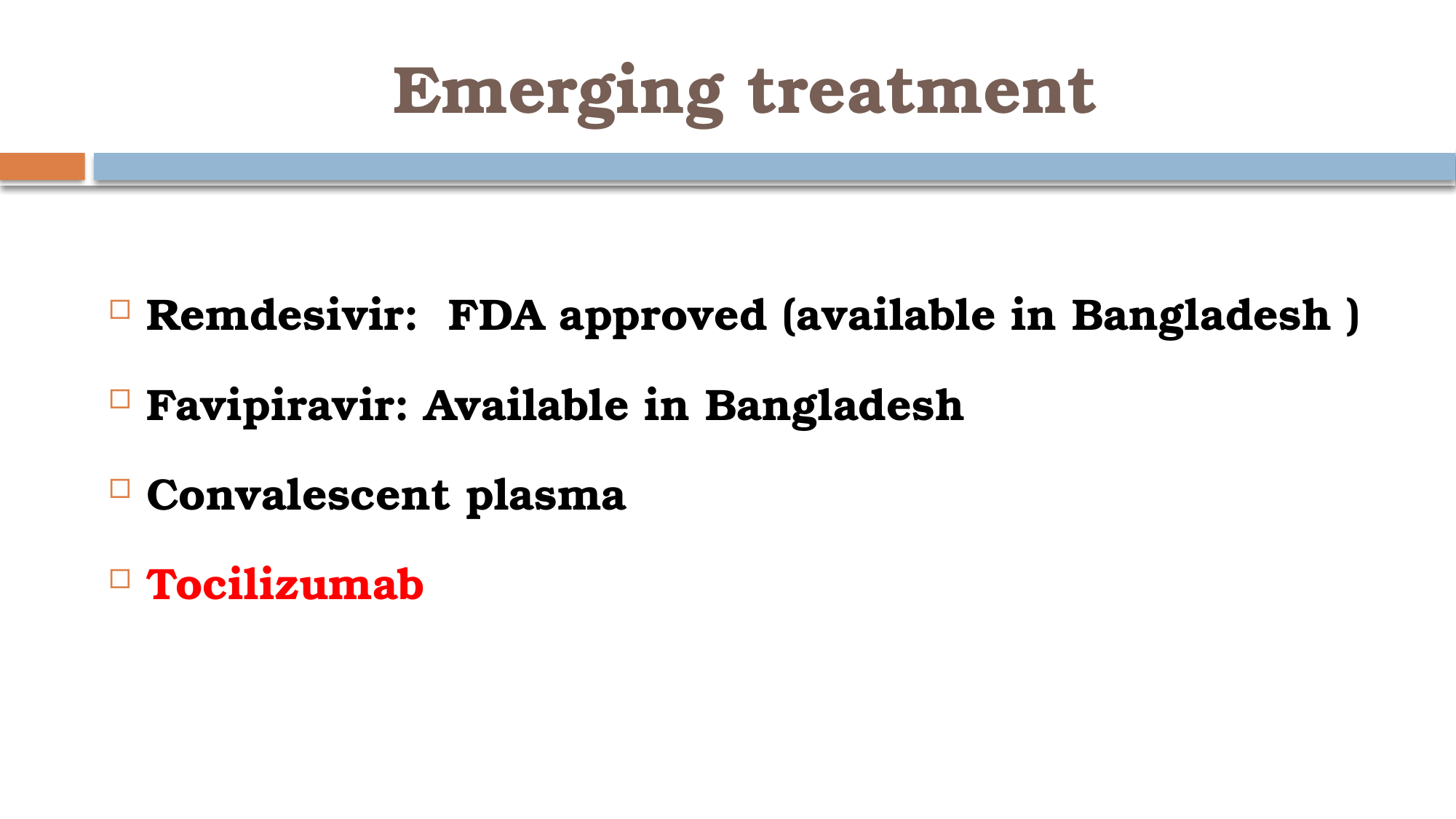

# Emerging treatment

Remdesivir:  FDA approved (available in Bangladesh )
Favipiravir: Available in Bangladesh
Convalescent plasma
Tocilizumab